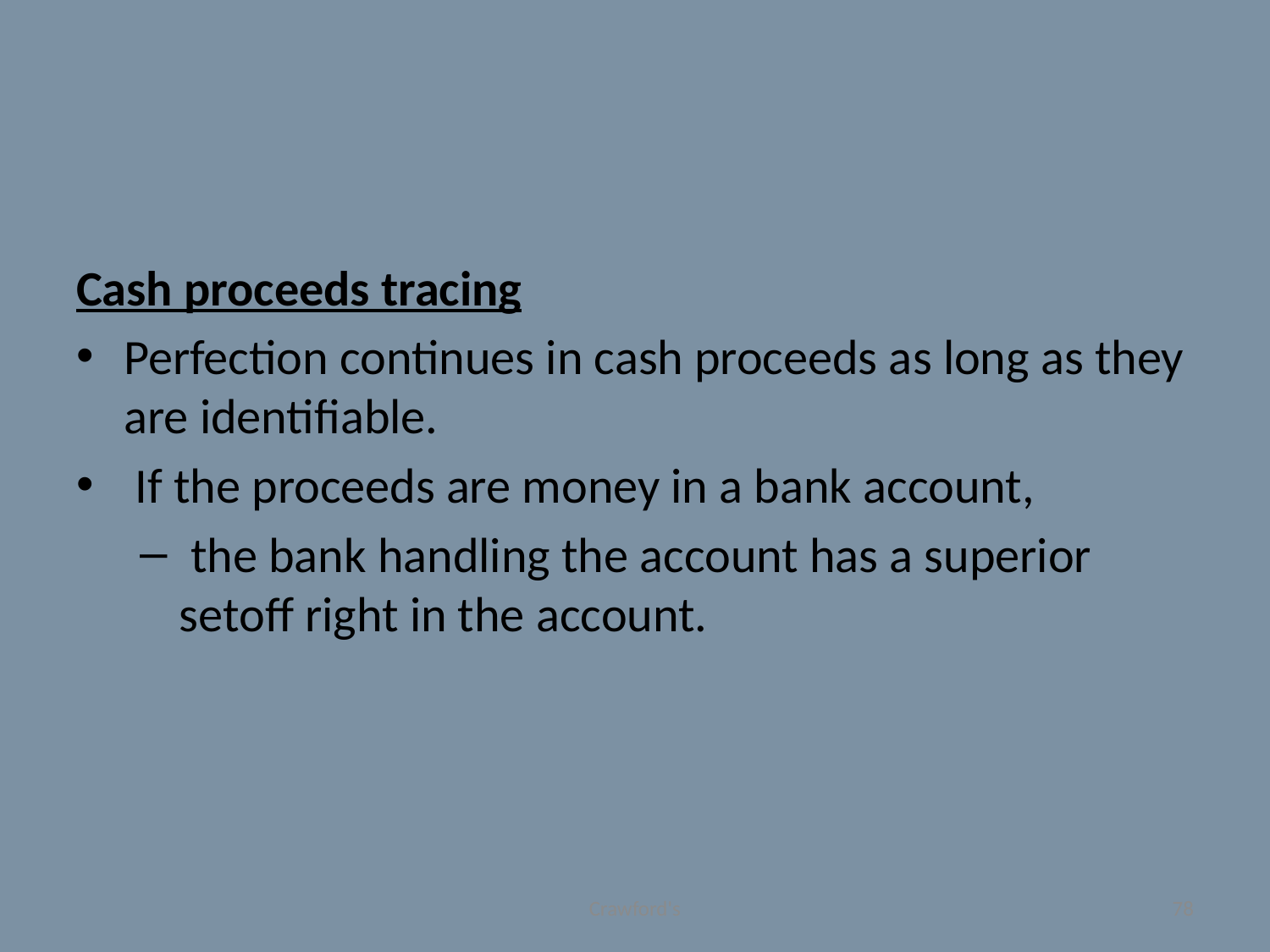

#
Cash proceeds tracing
Perfection continues in cash proceeds as long as they are identifiable.
 If the proceeds are money in a bank account,
 the bank handling the account has a superior setoff right in the account.

Crawford's
78